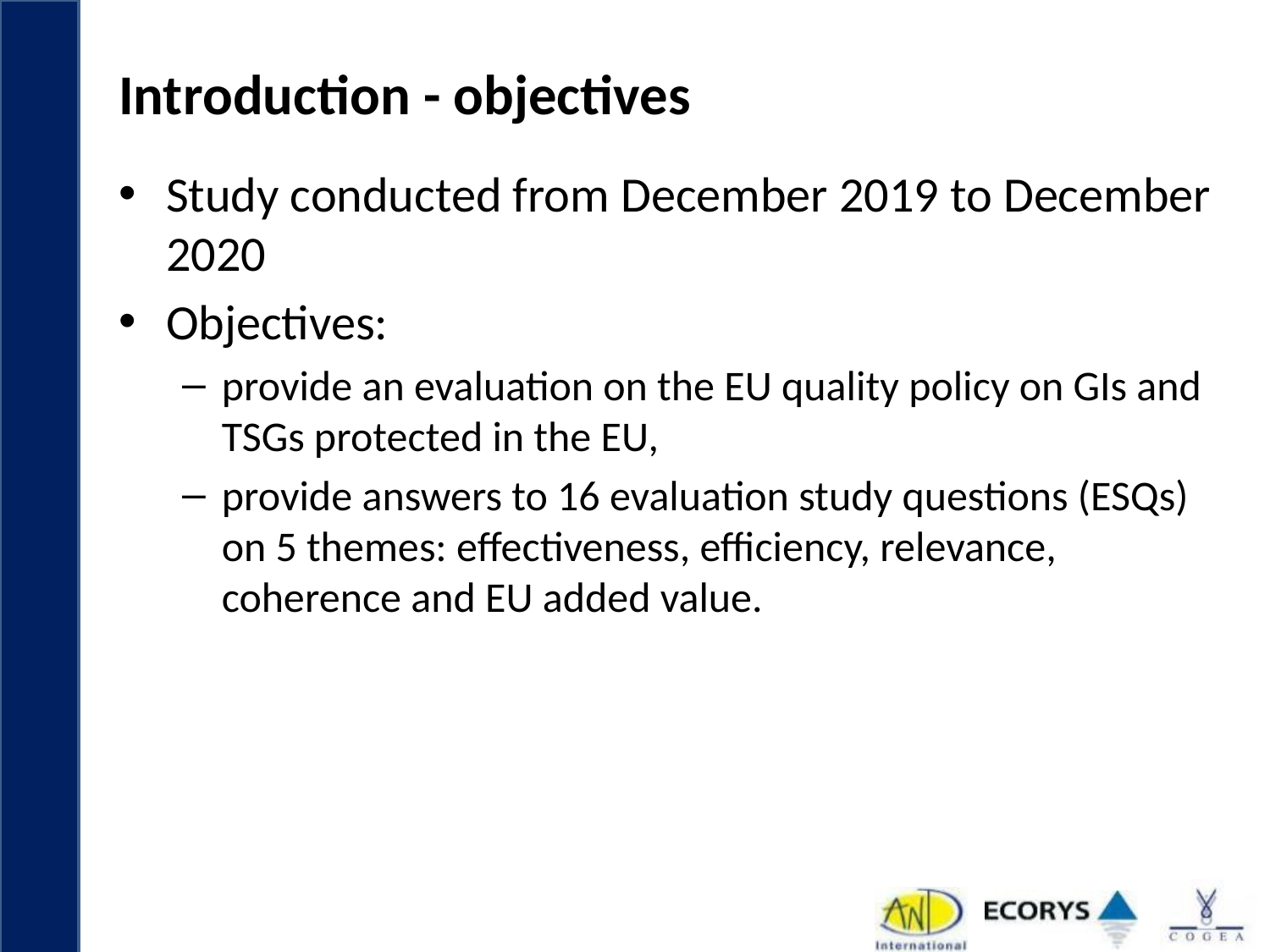

# Introduction - objectives
Study conducted from December 2019 to December 2020
Objectives:
provide an evaluation on the EU quality policy on GIs and TSGs protected in the EU,
provide answers to 16 evaluation study questions (ESQs) on 5 themes: effectiveness, efficiency, relevance, coherence and EU added value.